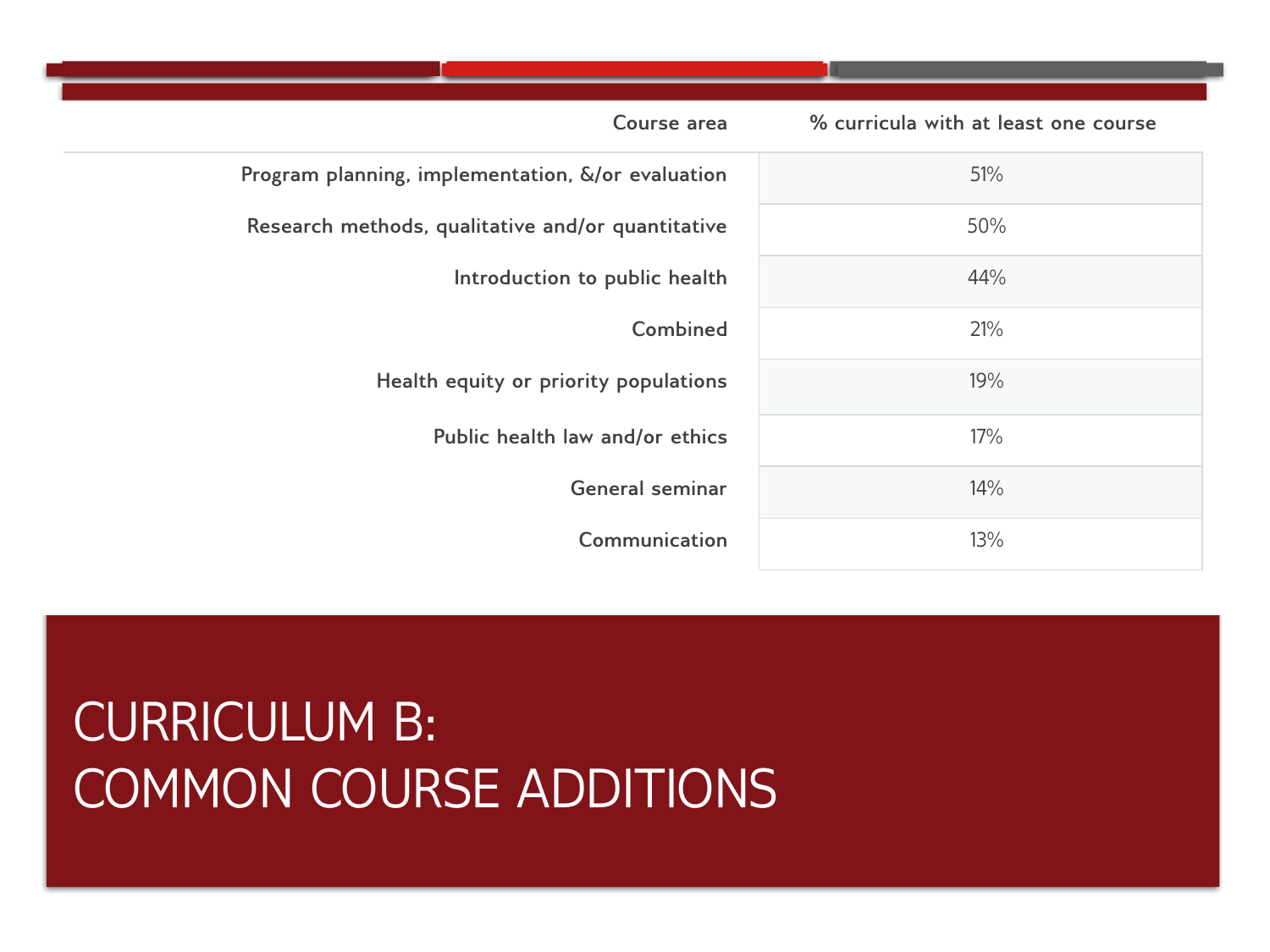

| Course area | % curricula with at least one course |
| --- | --- |
| Program planning, implementation, &/or evaluation | 51% |
| Research methods, qualitative and/or quantitative | 50% |
| Introduction to public health | 44% |
| Combined | 21% |
| Health equity or priority populations | 19% |
| Public health law and/or ethics | 17% |
| General seminar | 14% |
| Communication | 13% |

# Curriculum B: Common course additions